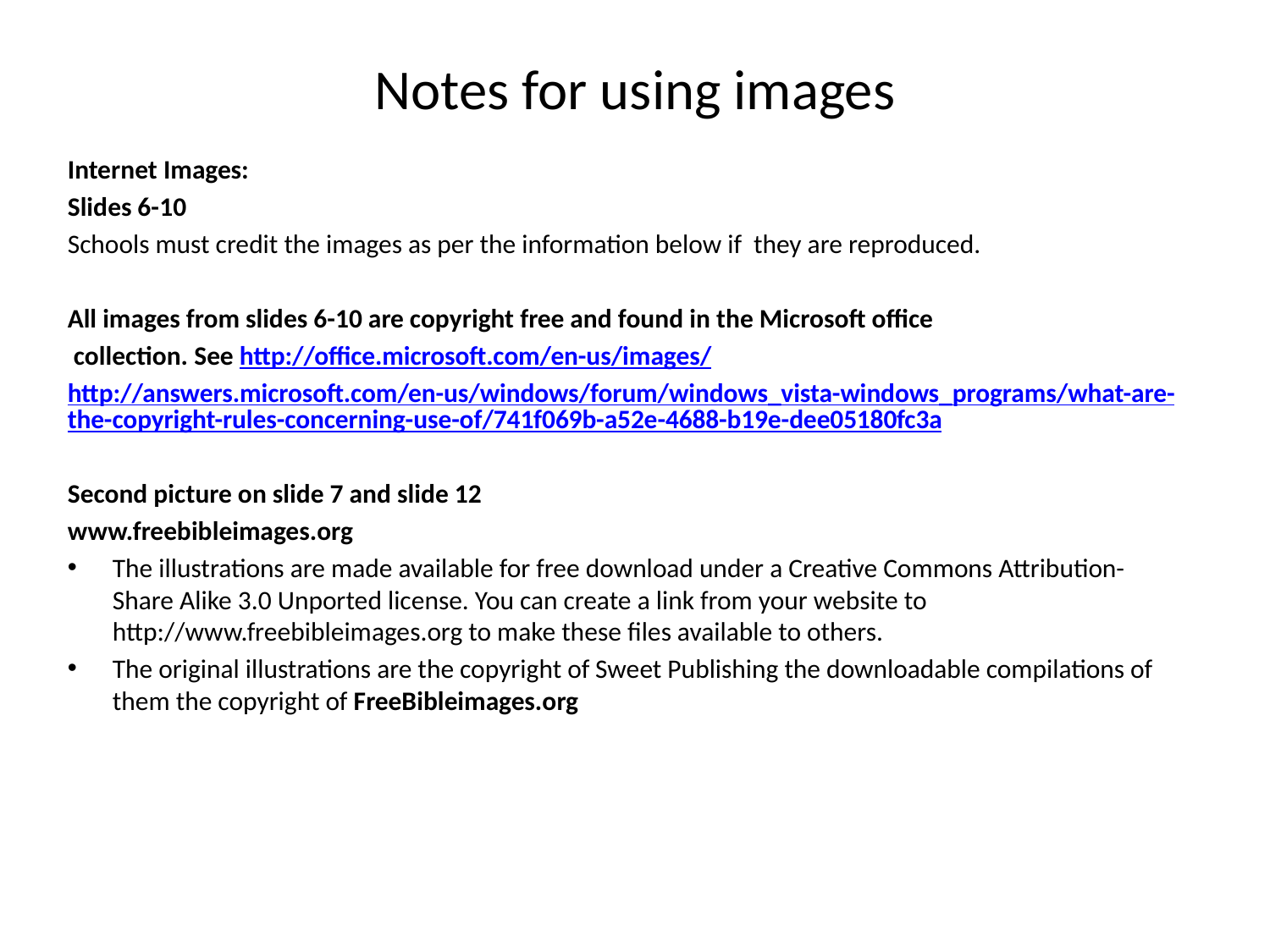

# Notes for using images
Internet Images:
Slides 6-10
Schools must credit the images as per the information below if  they are reproduced.

All images from slides 6-10 are copyright free and found in the Microsoft office
 collection. See http://office.microsoft.com/en-us/images/
http://answers.microsoft.com/en-us/windows/forum/windows_vista-windows_programs/what-are-the-copyright-rules-concerning-use-of/741f069b-a52e-4688-b19e-dee05180fc3a

Second picture on slide 7 and slide 12
www.freebibleimages.org
The illustrations are made available for free download under a Creative Commons Attribution-Share Alike 3.0 Unported license. You can create a link from your website to http://www.freebibleimages.org to make these files available to others.
The original illustrations are the copyright of Sweet Publishing the downloadable compilations of them the copyright of FreeBibleimages.org